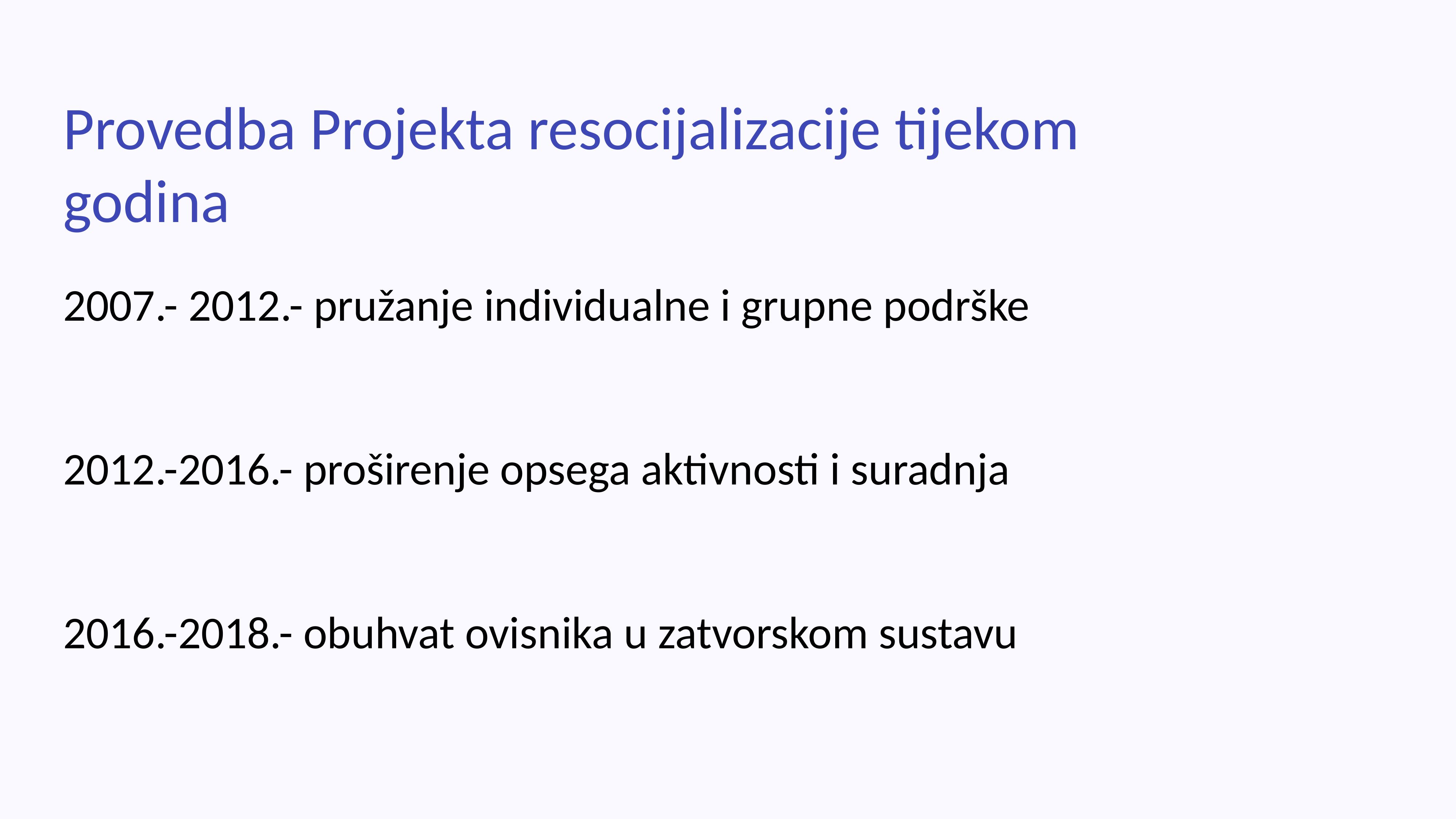

Provedba Projekta resocijalizacije tijekom godina
2007.- 2012.- pružanje individualne i grupne podrške

2012.-2016.- proširenje opsega aktivnosti i suradnja

2016.-2018.- obuhvat ovisnika u zatvorskom sustavu